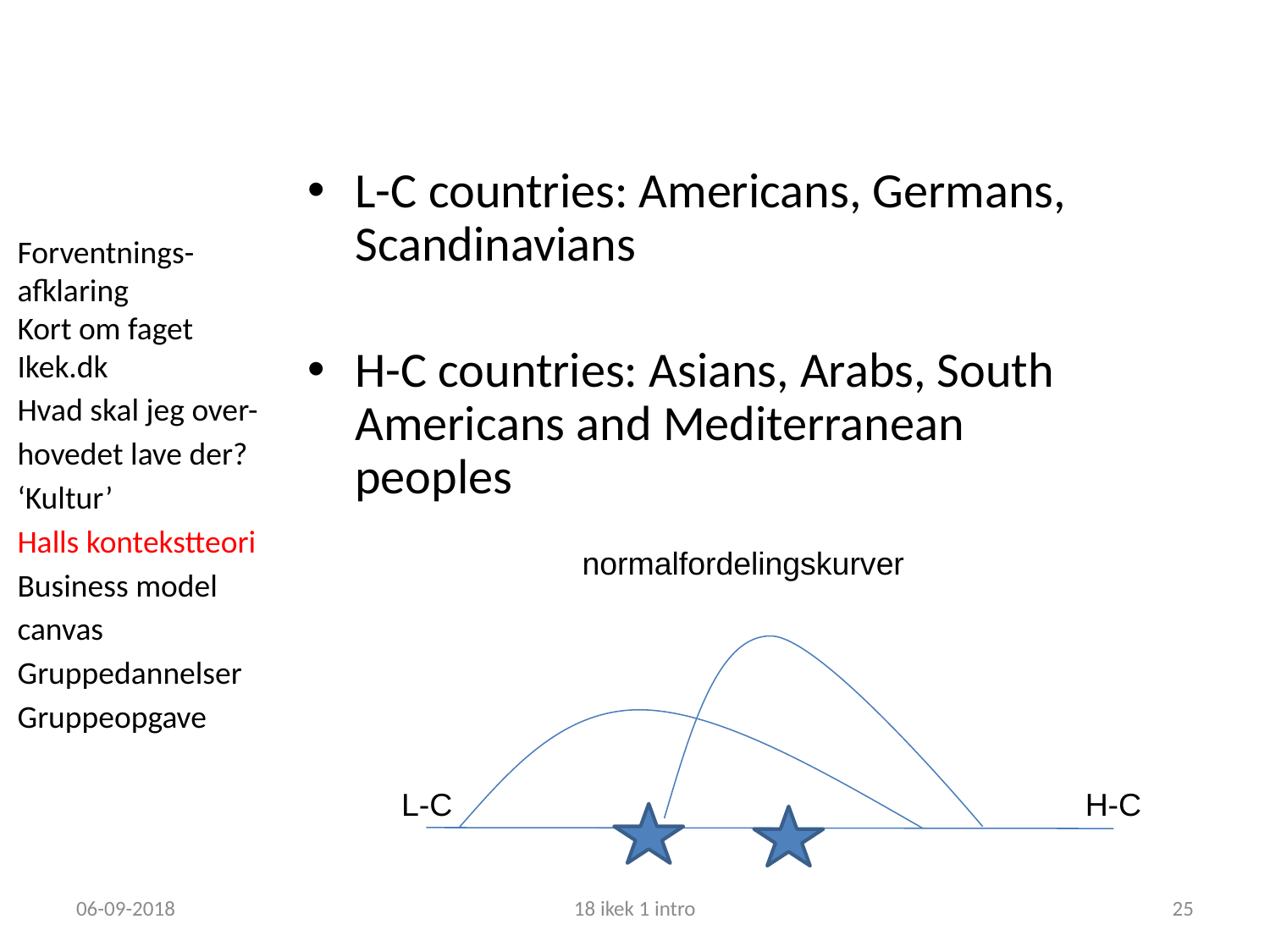

L-C countries: Americans, Germans, Scandinavians

H-C countries: Asians, Arabs, South Americans and Mediterranean peoples

Forventnings-
afklaring
Kort om faget
Ikek.dk
Hvad skal jeg over-hovedet lave der?
‘Kultur’
Halls kontekstteori
Business model canvas
Gruppedannelser
Gruppeopgave
normalfordelingskurver

L-C
H-C

06-09-2018
18 ikek 1 intro
25